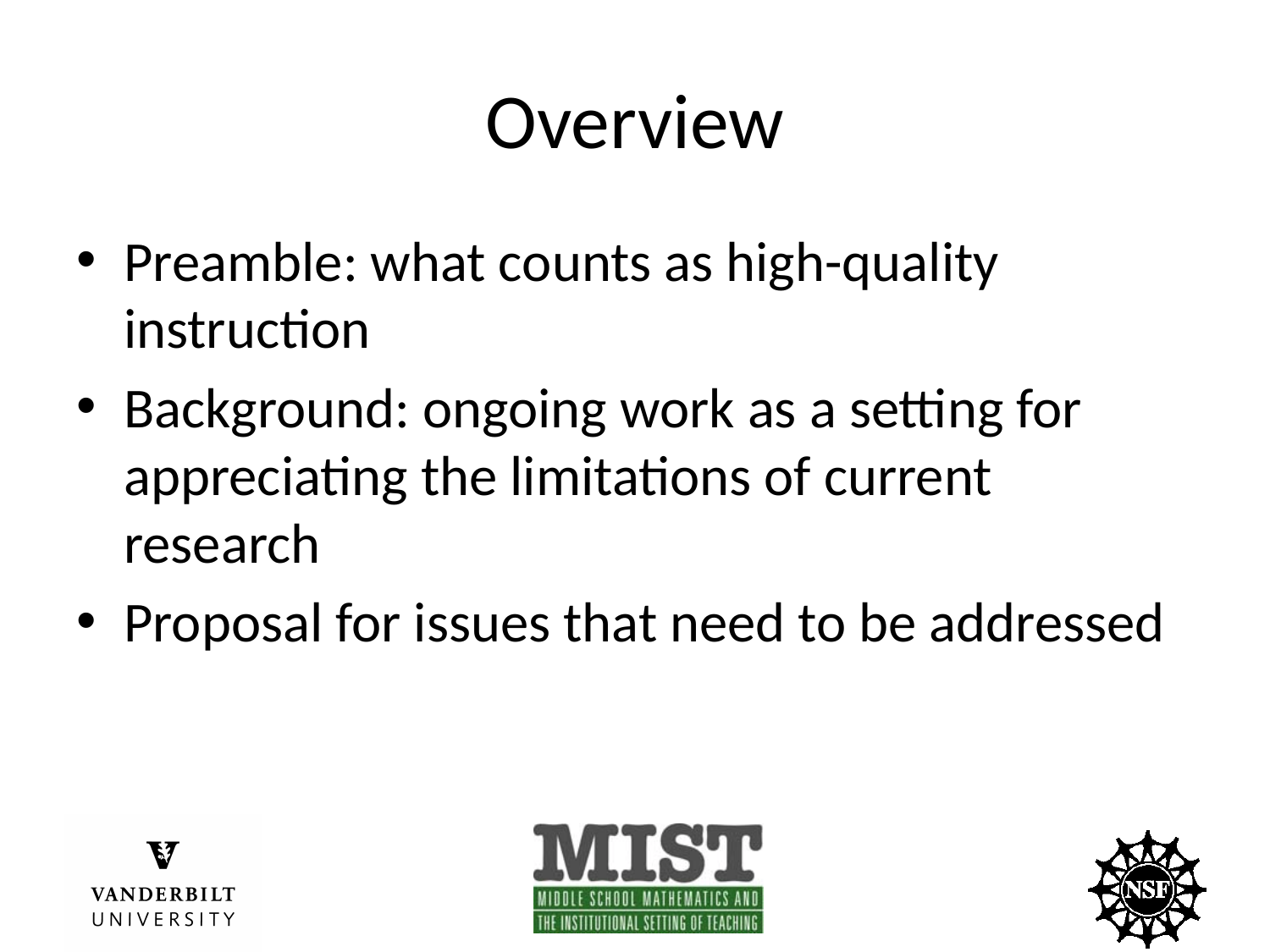

# Overview
Preamble: what counts as high-quality instruction
Background: ongoing work as a setting for appreciating the limitations of current research
Proposal for issues that need to be addressed